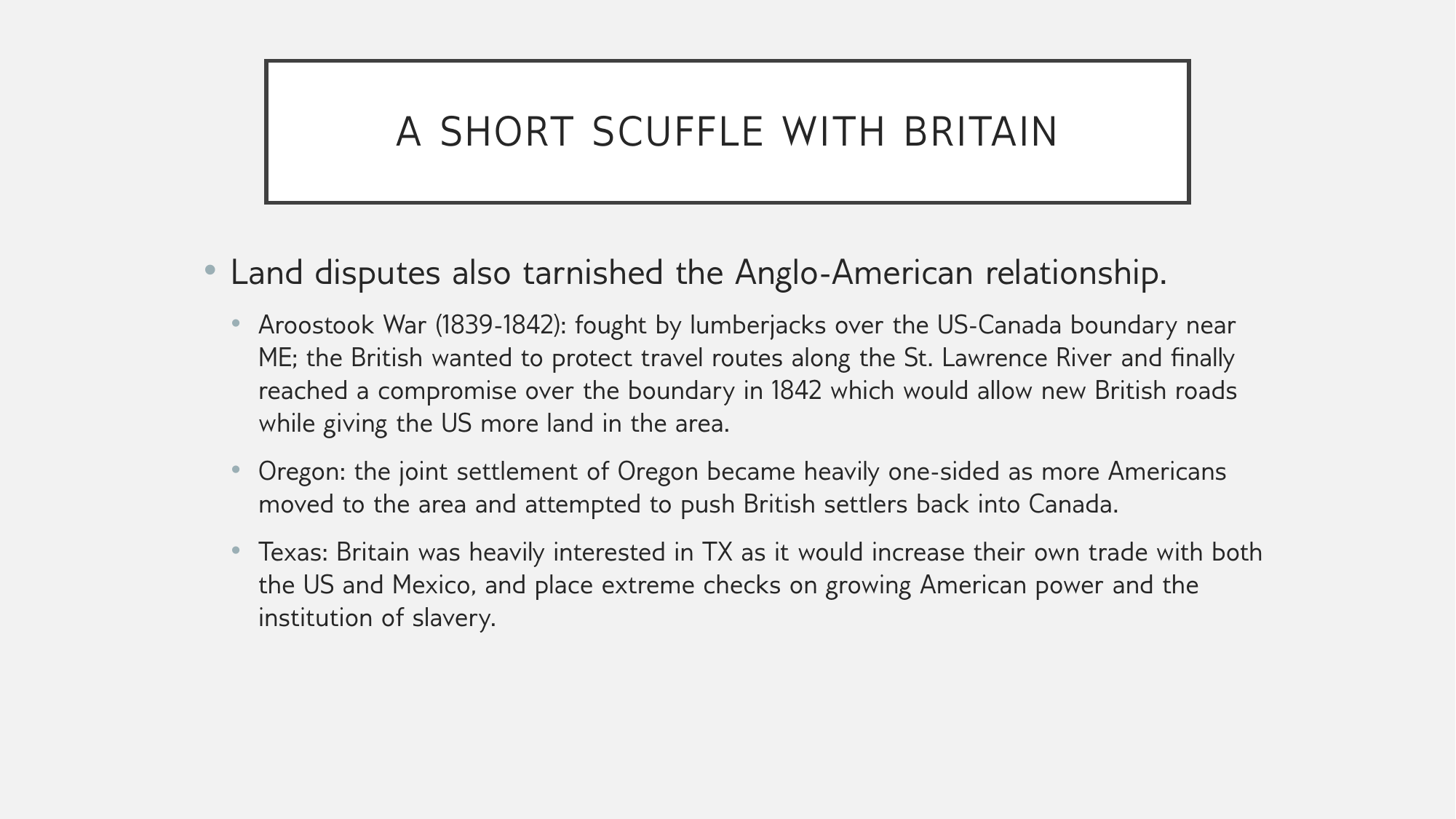

# A Short Scuffle with Britain
Land disputes also tarnished the Anglo-American relationship.
Aroostook War (1839-1842): fought by lumberjacks over the US-Canada boundary near ME; the British wanted to protect travel routes along the St. Lawrence River and finally reached a compromise over the boundary in 1842 which would allow new British roads while giving the US more land in the area.
Oregon: the joint settlement of Oregon became heavily one-sided as more Americans moved to the area and attempted to push British settlers back into Canada.
Texas: Britain was heavily interested in TX as it would increase their own trade with both the US and Mexico, and place extreme checks on growing American power and the institution of slavery.